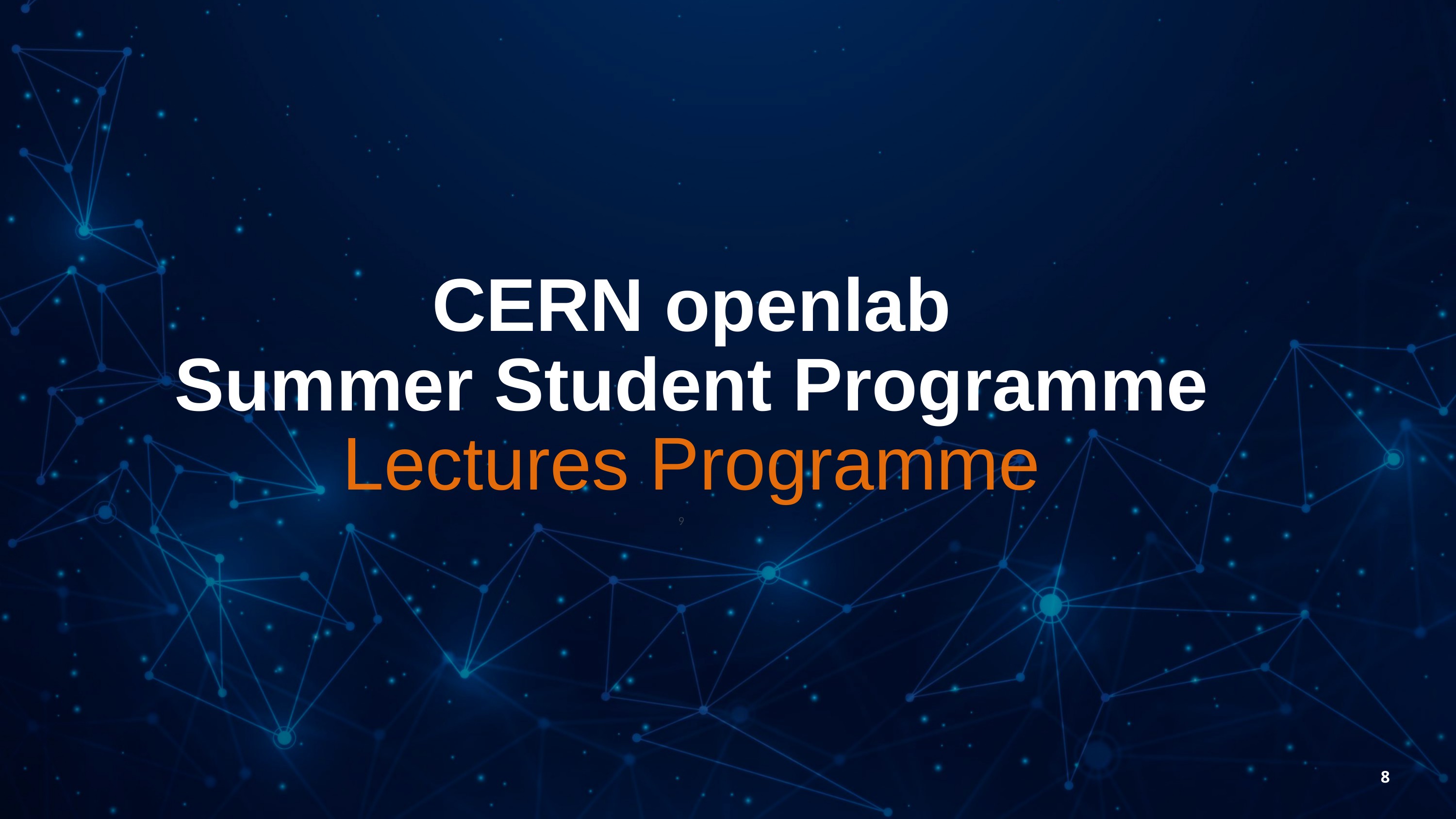

CERN openlab
Summer Student Programme Lectures Programme
9
8